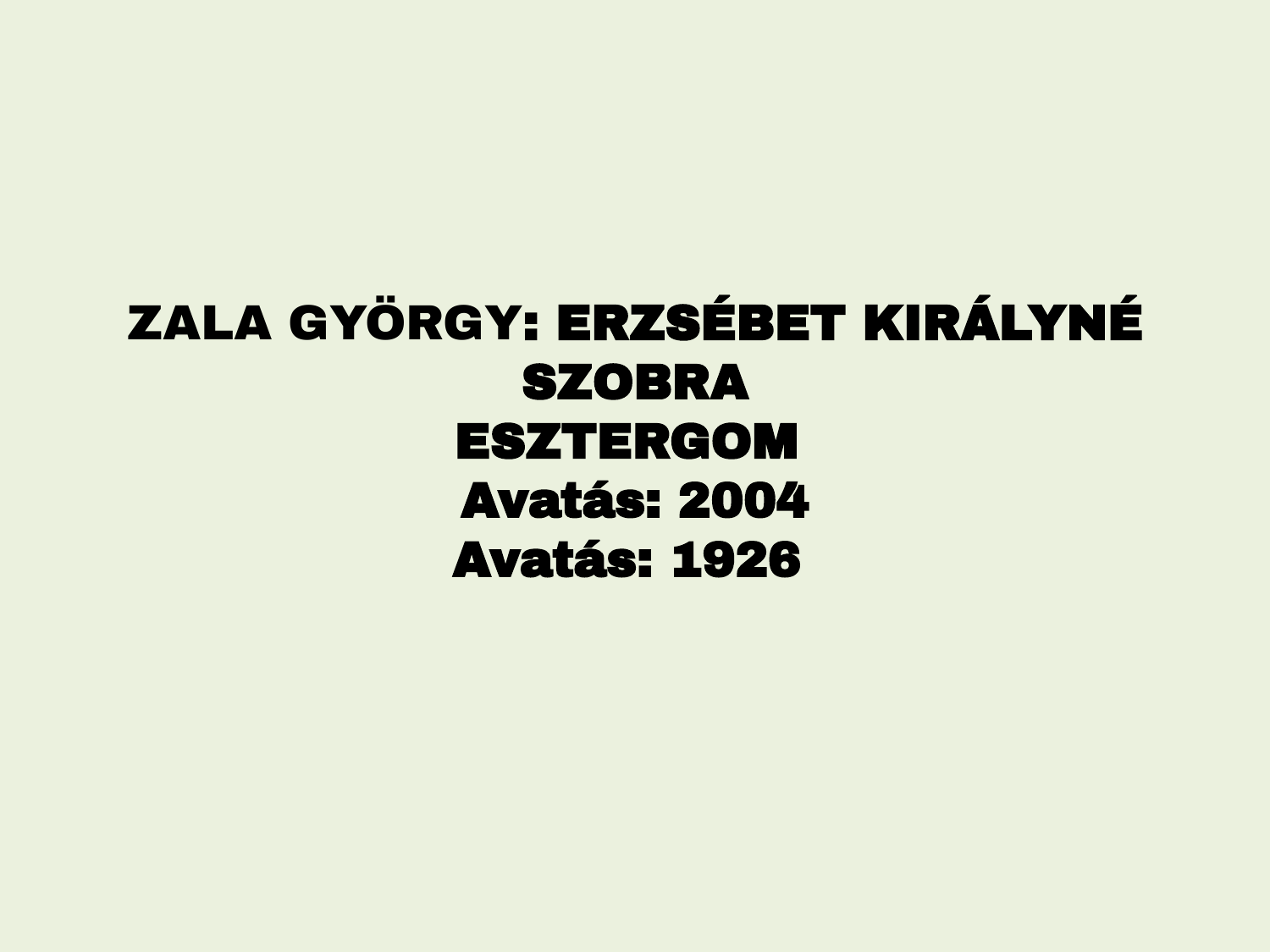

ZALA GYÖRGY: ERZSÉBET KIRÁLYNÉ SZOBRA
ESZTERGOM
 Avatás: 2004
Avatás: 1926